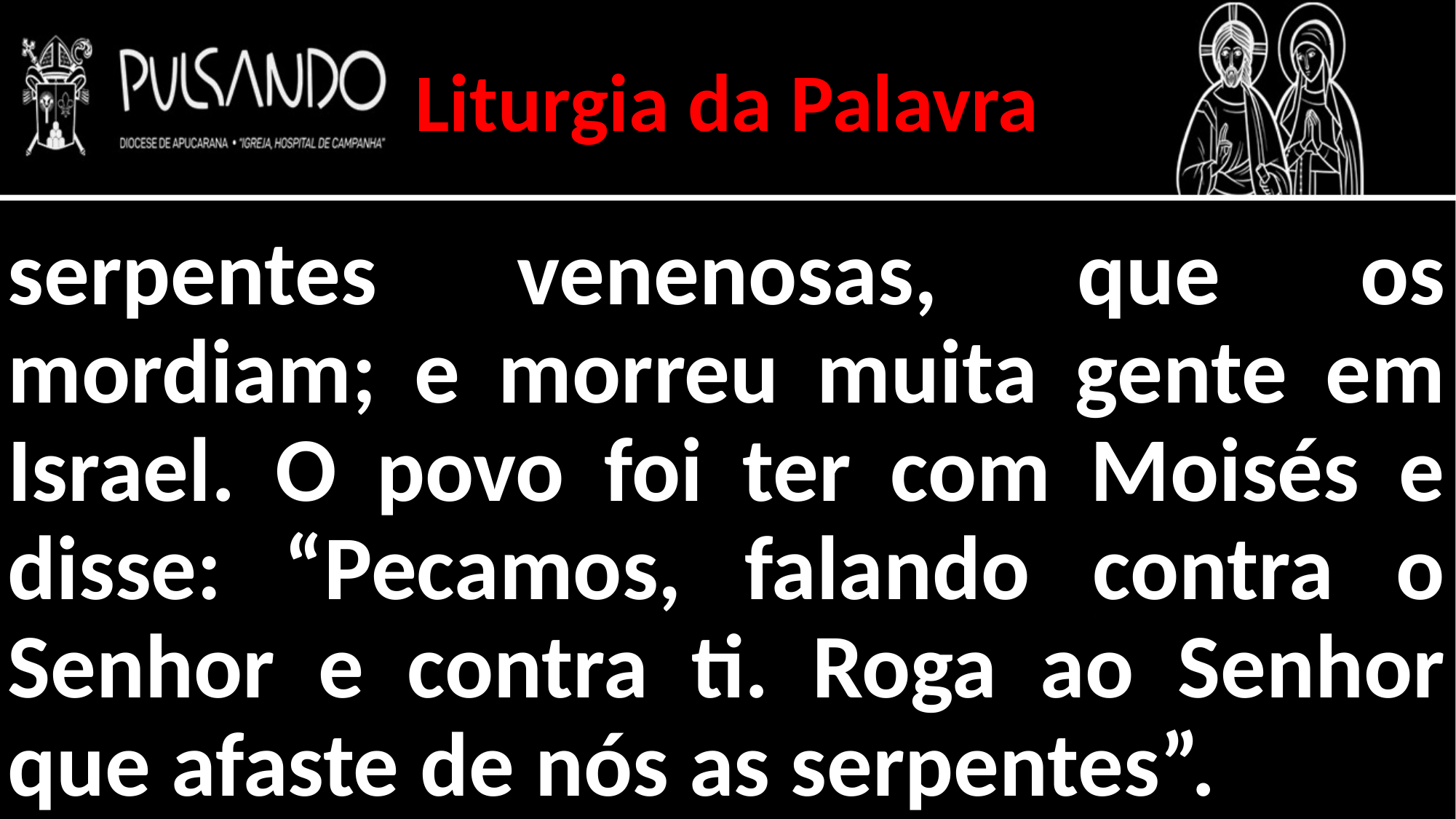

Liturgia da Palavra
serpentes venenosas, que os mordiam; e morreu muita gente em Israel. O povo foi ter com Moisés e disse: “Pecamos, falando contra o Senhor e contra ti. Roga ao Senhor que afaste de nós as serpentes”.